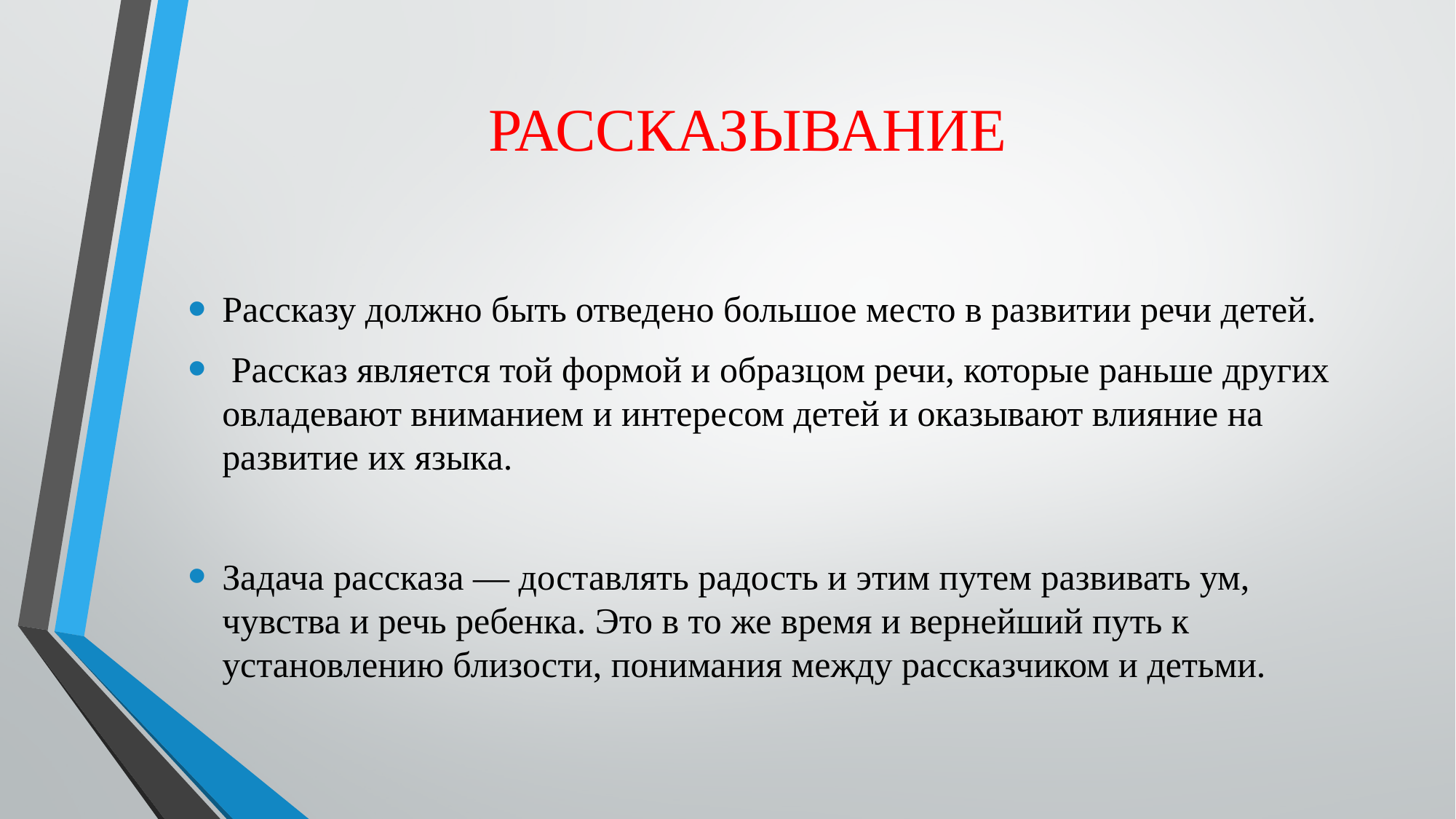

# РАССКАЗЫВАНИЕ

Рассказу должно быть отведено большое место в развитии речи детей.
 Рассказ является той формой и образцом речи, которые раньше других овладевают вниманием и интересом детей и оказывают влияние на развитие их языка.

Задача рассказа — доставлять радость и этим путем развивать ум, чувства и речь ребенка. Это в то же время и вернейший путь к установлению близости, понимания между рассказчиком и детьми.